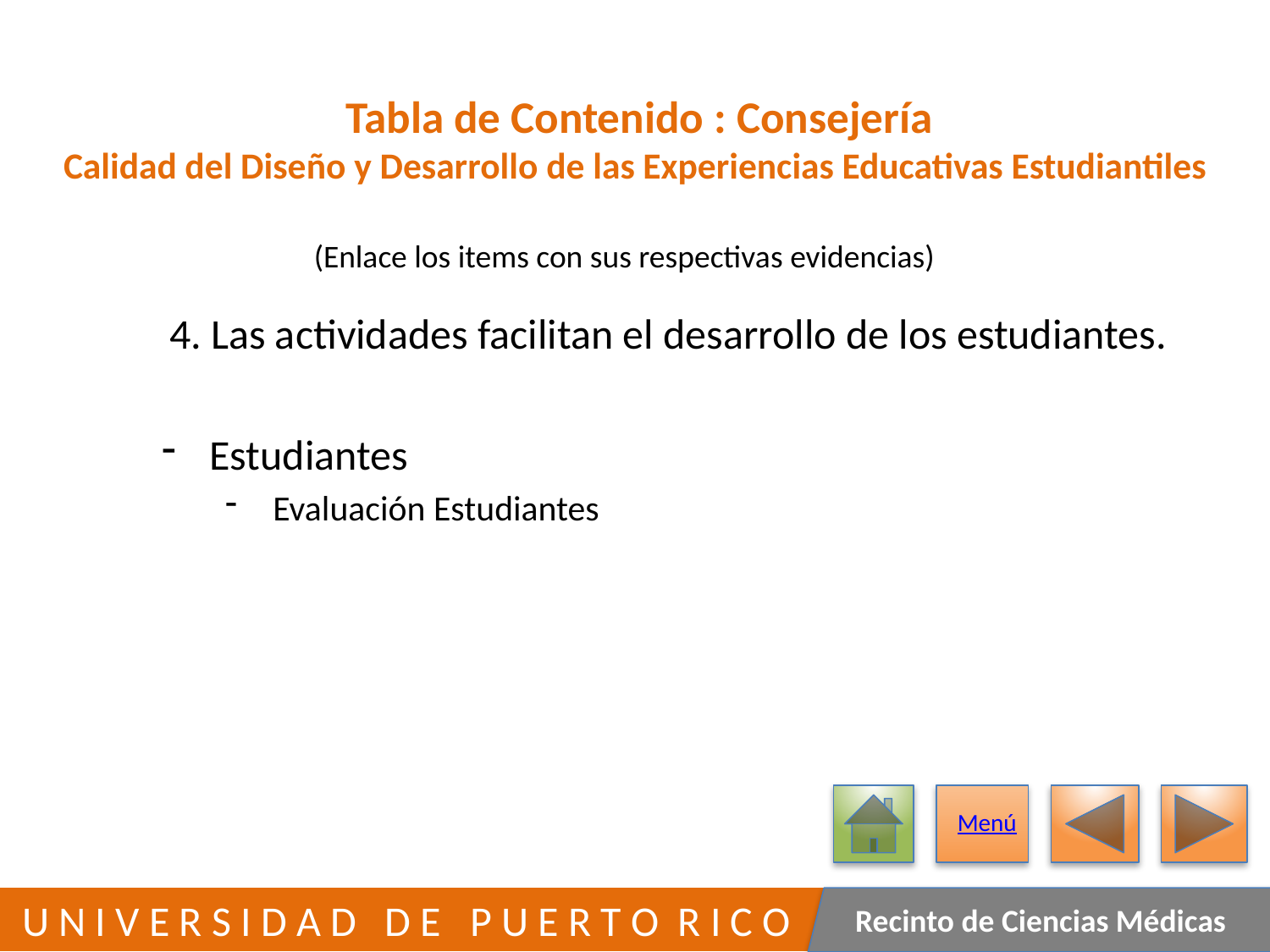

# Tabla de Contenido : Consejería Calidad del Diseño y Desarrollo de las Experiencias Educativas Estudiantiles
(Enlace los items con sus respectivas evidencias)
	4. Las actividades facilitan el desarrollo de los estudiantes.

Estudiantes
Evaluación Estudiantes

Menú

200
 U N I V E R S I D A D   D E   P U E R T O  R I C O

Recinto de Ciencias Médicas